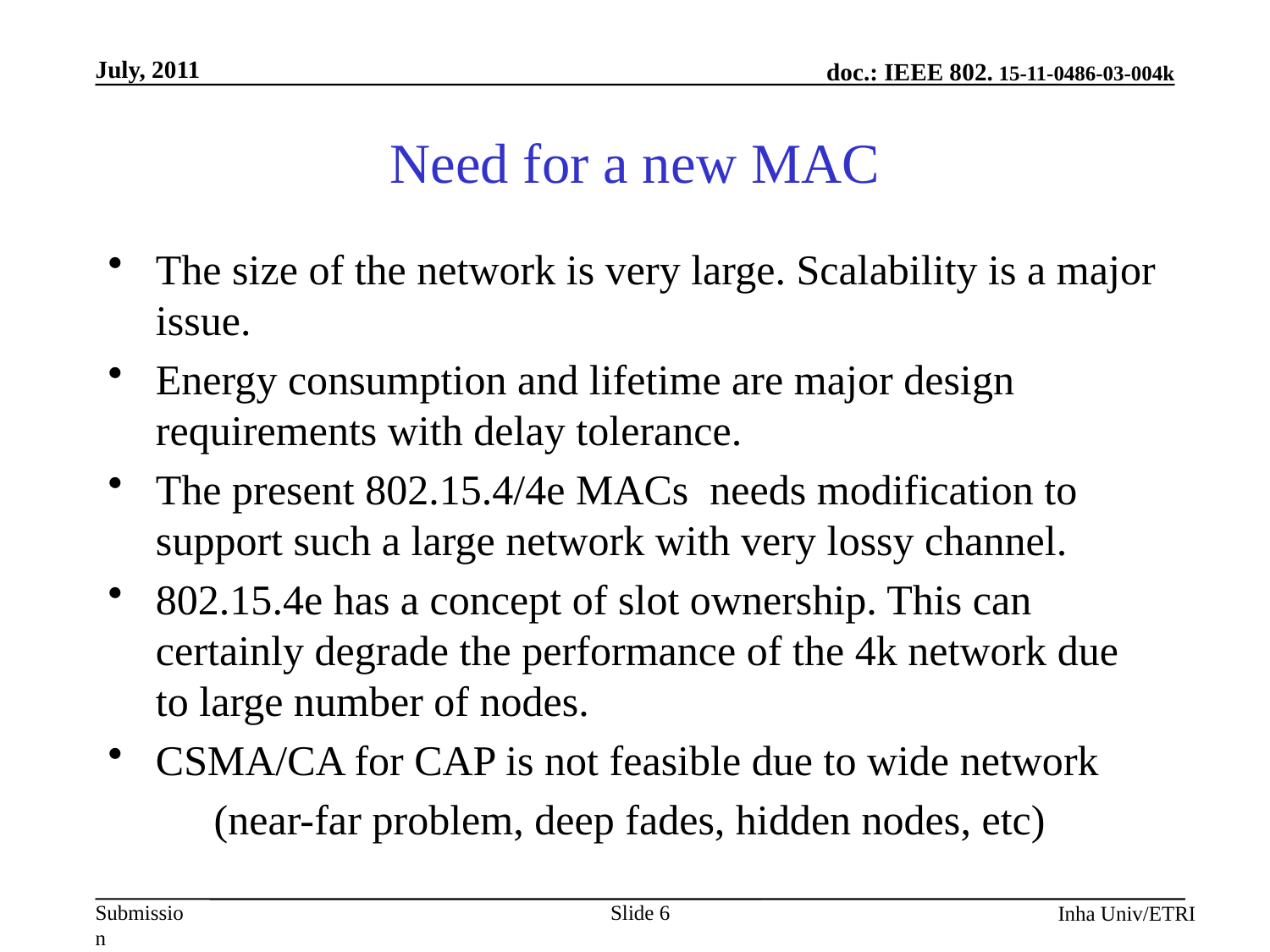

# Need for a new MAC
The size of the network is very large. Scalability is a major issue.
Energy consumption and lifetime are major design requirements with delay tolerance.
The present 802.15.4/4e MACs  needs modification to support such a large network with very lossy channel.
802.15.4e has a concept of slot ownership. This can certainly degrade the performance of the 4k network due to large number of nodes.
CSMA/CA for CAP is not feasible due to wide network
          (near-far problem, deep fades, hidden nodes, etc)